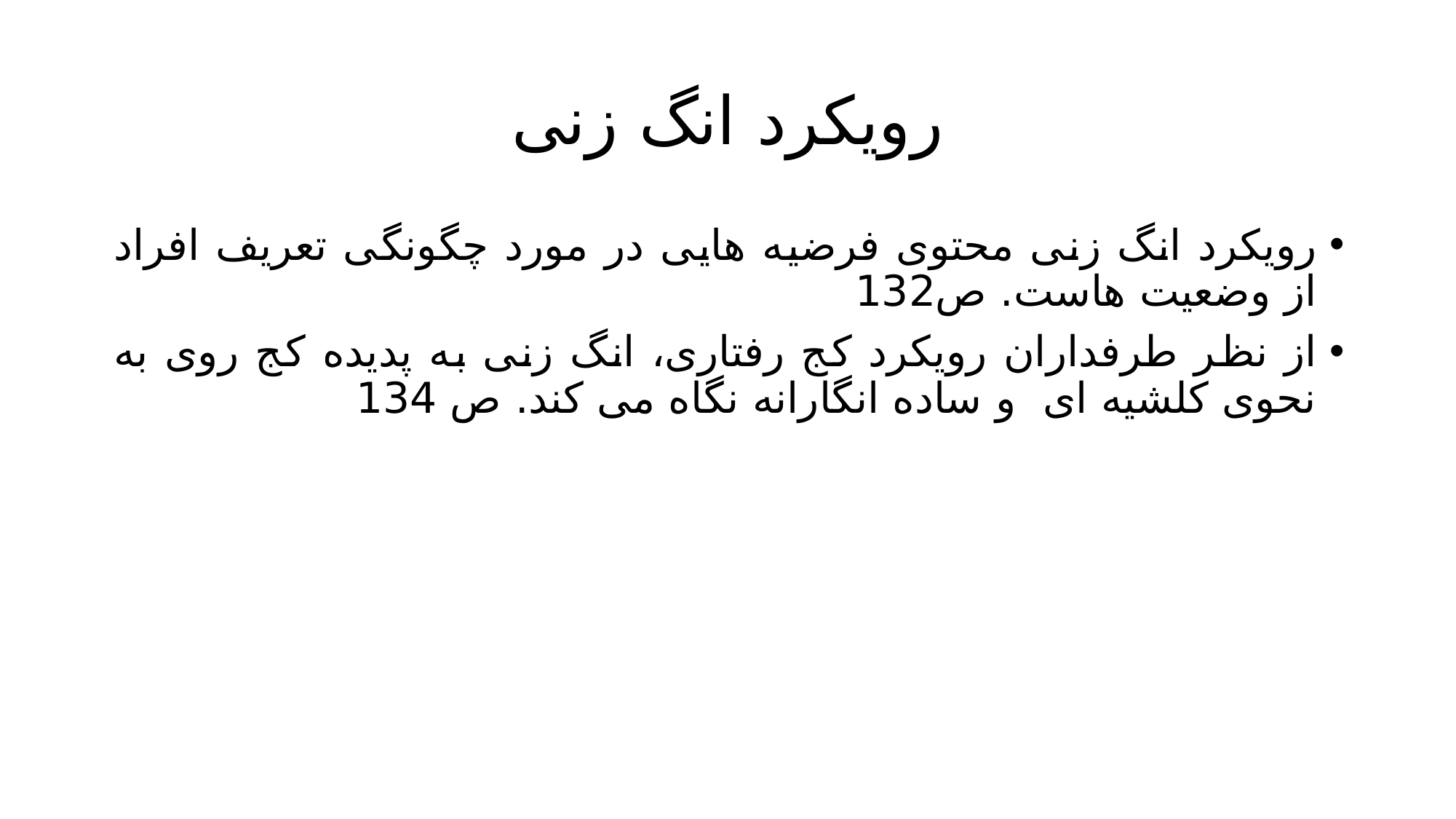

# رویکرد انگ زنی
رویکرد انگ زنی محتوی فرضیه هایی در مورد چگونگی تعریف افراد از وضعیت هاست. ص132
از نظر طرفداران رویکرد کج رفتاری، انگ زنی به پدیده کج روی به نحوی کلشیه ای  و ساده انگارانه نگاه می کند. ص 134